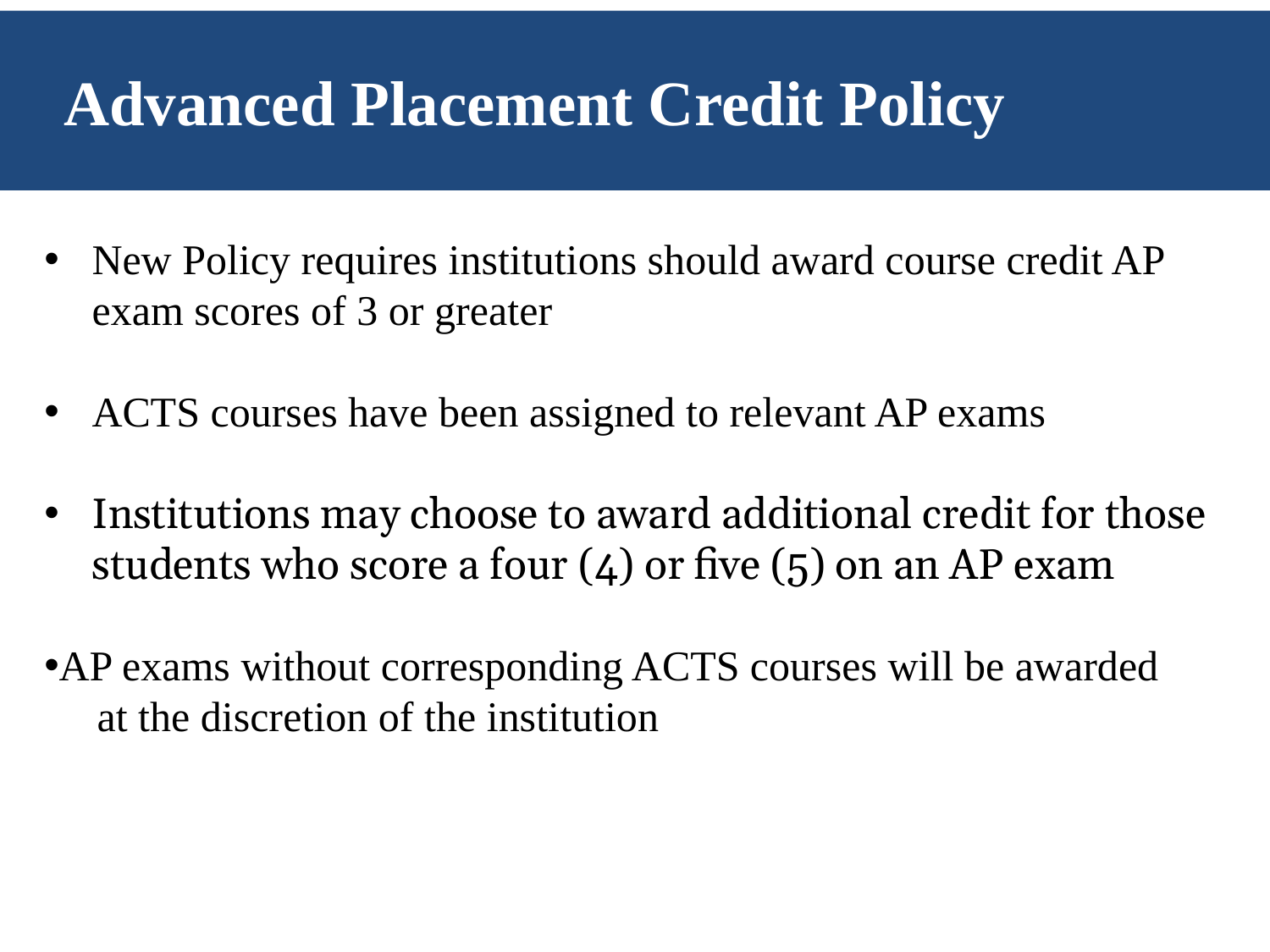

# Advanced Placement Credit Policy

New Policy requires institutions should award course credit AP exam scores of 3 or greater

ACTS courses have been assigned to relevant AP exams

Institutions may choose to award additional credit for those students who score a four (4) or five (5) on an AP exam

AP exams without corresponding ACTS courses will be awarded
     at the discretion of the institution